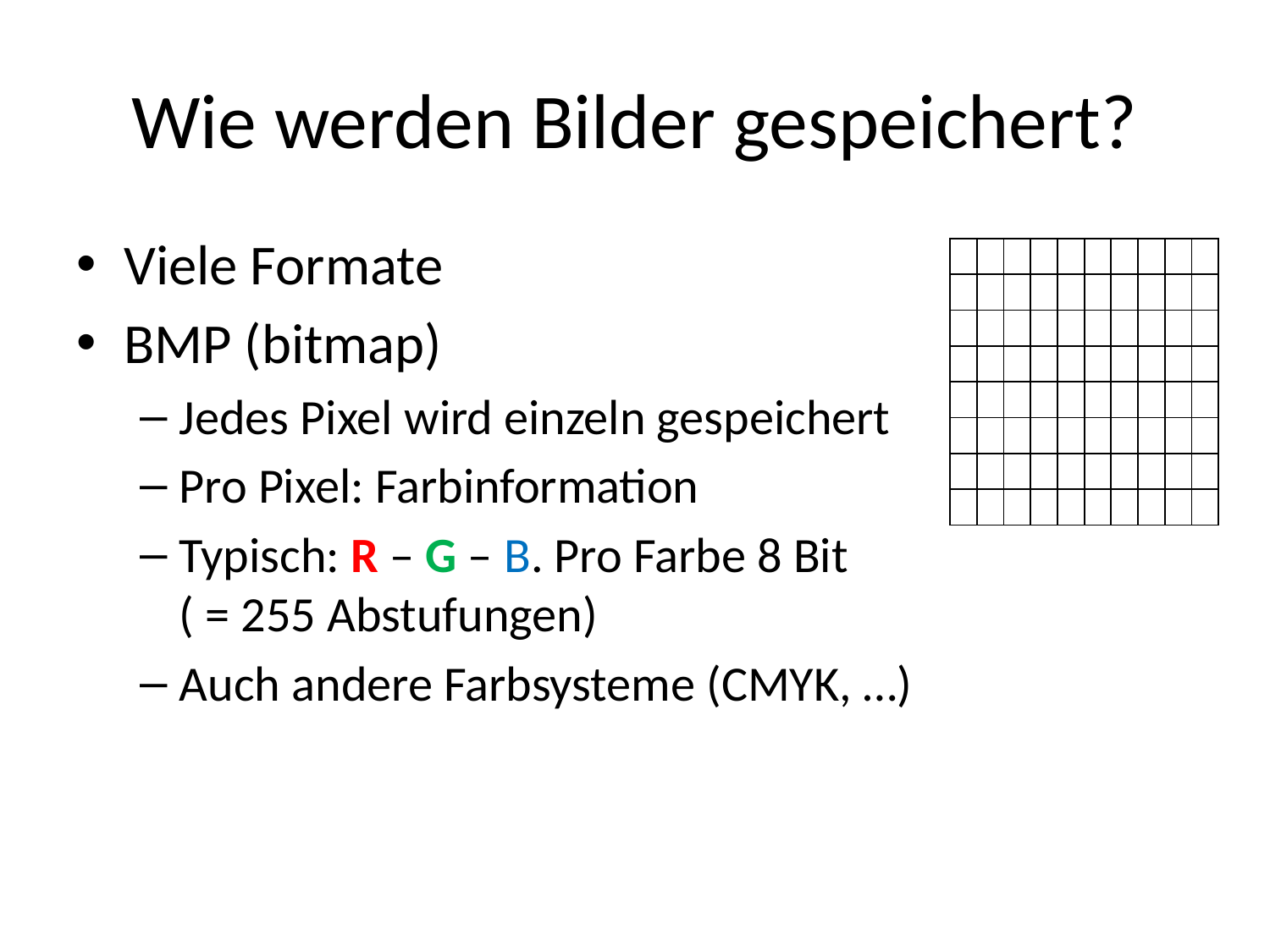

# Wie werden Bilder gespeichert?
Viele Formate
BMP (bitmap)
Jedes Pixel wird einzeln gespeichert
Pro Pixel: Farbinformation
Typisch: R – G – B. Pro Farbe 8 Bit        ( = 255 Abstufungen)
Auch andere Farbsysteme (CMYK, …)
|  |  |  |  |  |  |  |  |  |  |
| --- | --- | --- | --- | --- | --- | --- | --- | --- | --- |
|  |  |  |  |  |  |  |  |  |  |
|  |  |  |  |  |  |  |  |  |  |
|  |  |  |  |  |  |  |  |  |  |
|  |  |  |  |  |  |  |  |  |  |
|  |  |  |  |  |  |  |  |  |  |
|  |  |  |  |  |  |  |  |  |  |
|  |  |  |  |  |  |  |  |  |  |